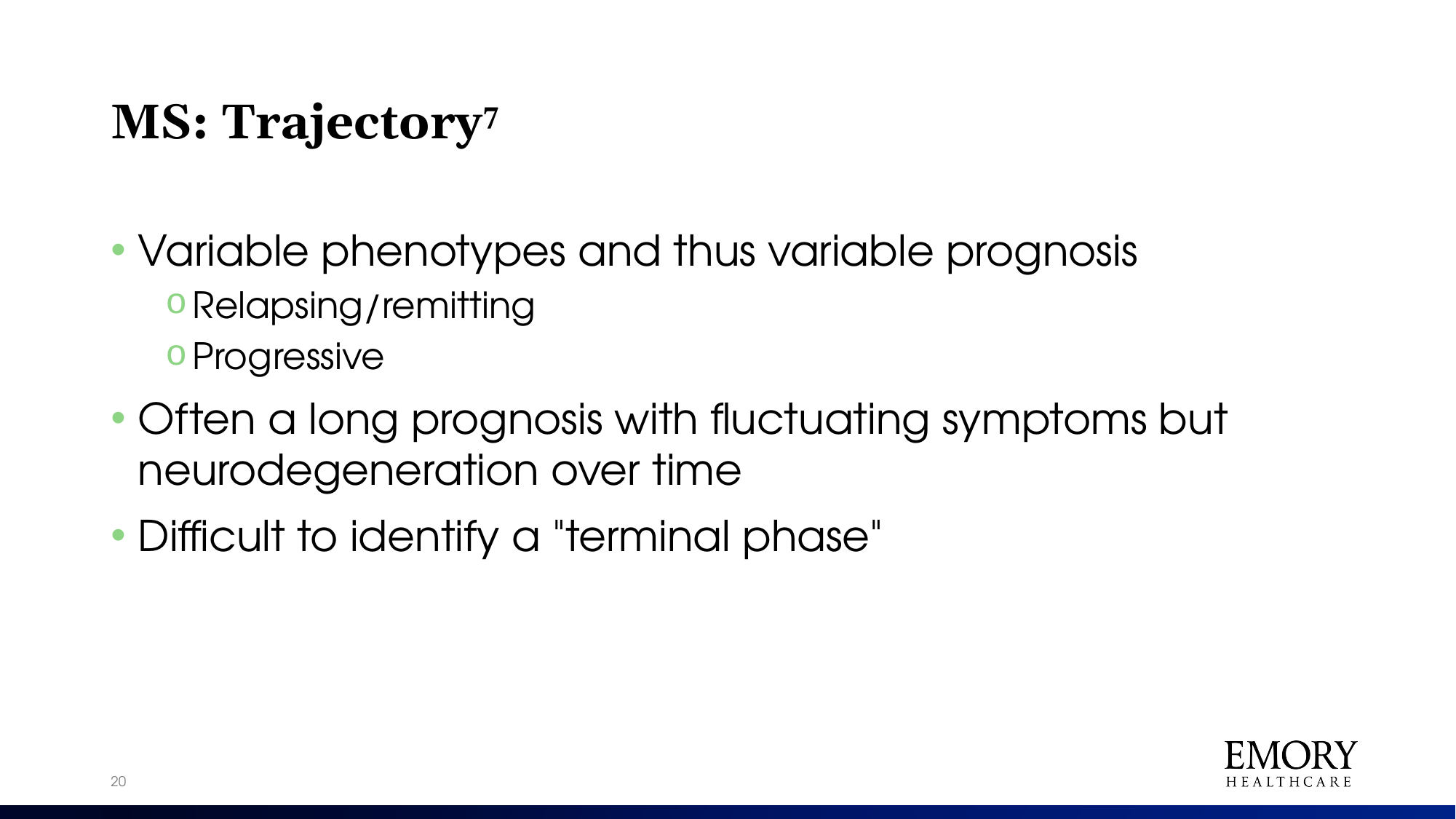

# MS: Trajectory7
Variable phenotypes and thus variable prognosis
Relapsing/remitting
Progressive
Often a long prognosis with fluctuating symptoms but  neurodegeneration over time
Difficult to identify a "terminal phase"